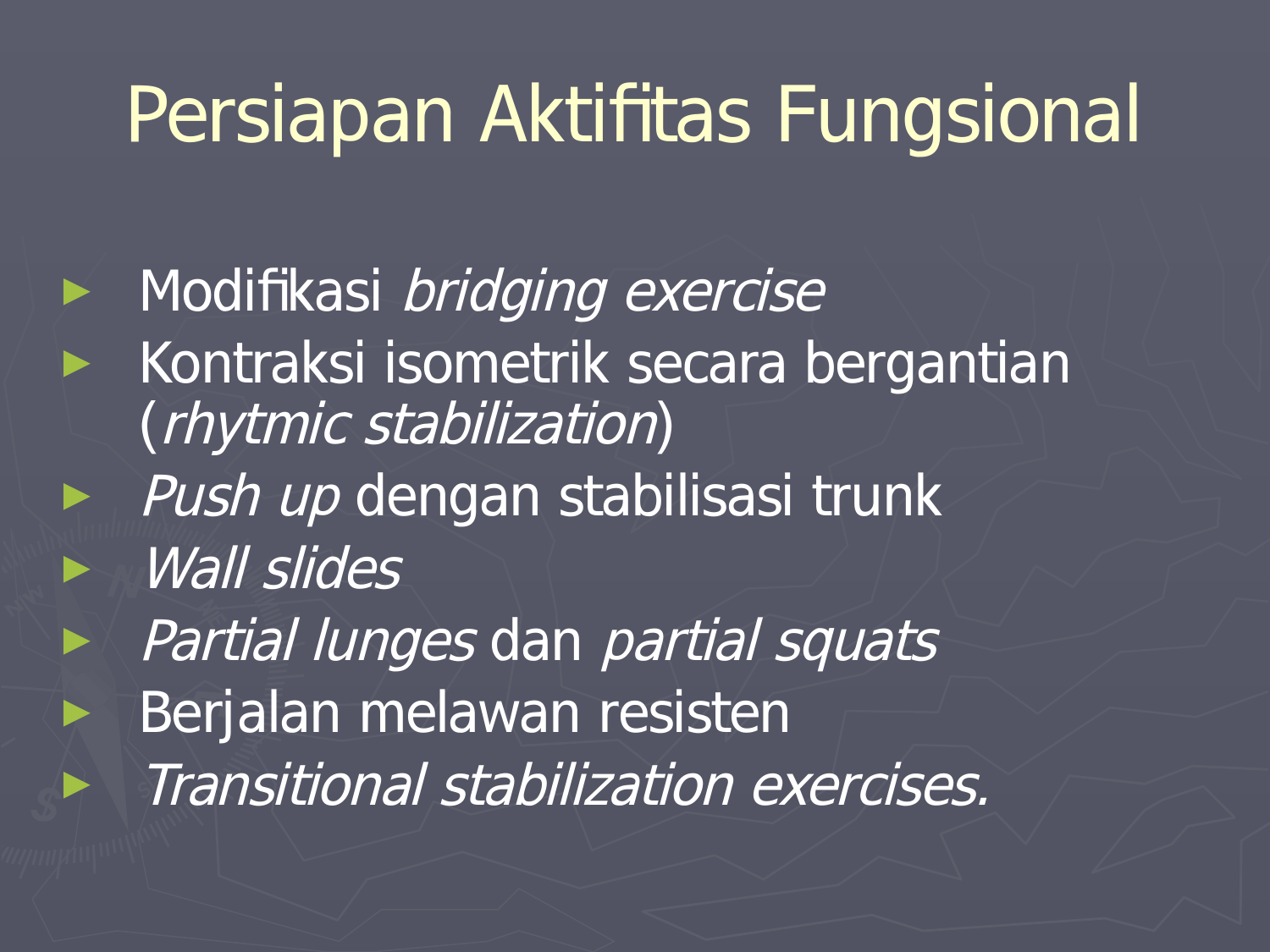

# Persiapan Aktifitas Fungsional
Modifikasi bridging exercise
Kontraksi isometrik secara bergantian (rhytmic stabilization)
Push up dengan stabilisasi trunk
Wall slides
Partial lunges dan partial squats
Berjalan melawan resisten
Transitional stabilization exercises.